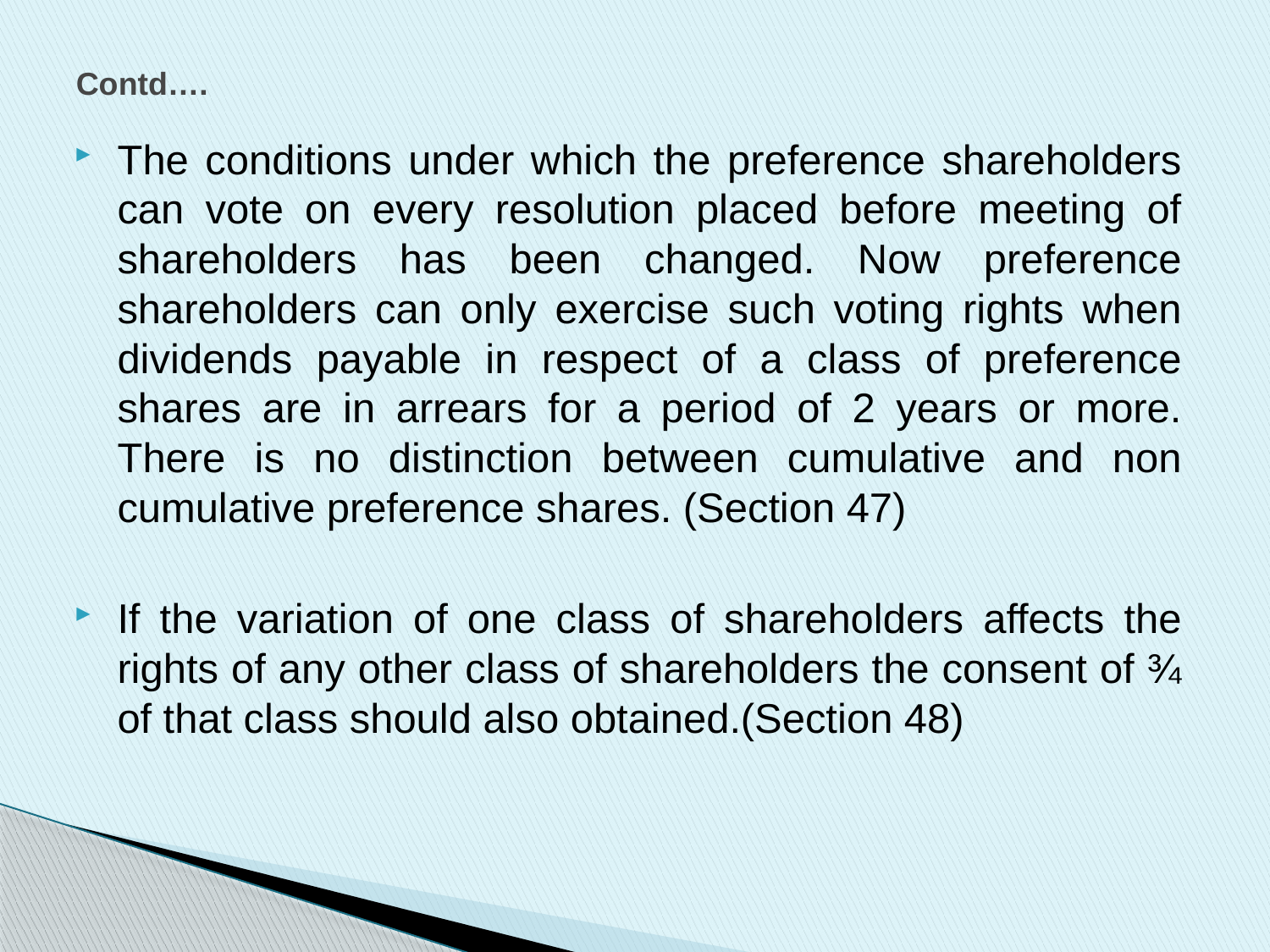

# Contd….
The conditions under which the preference shareholders can vote on every resolution placed before meeting of shareholders has been changed. Now preference shareholders can only exercise such voting rights when dividends payable in respect of a class of preference shares are in arrears for a period of 2 years or more. There is no distinction between cumulative and non cumulative preference shares. (Section 47)

If the variation of one class of shareholders affects the rights of any other class of shareholders the consent of ¾ of that class should also obtained.(Section 48)